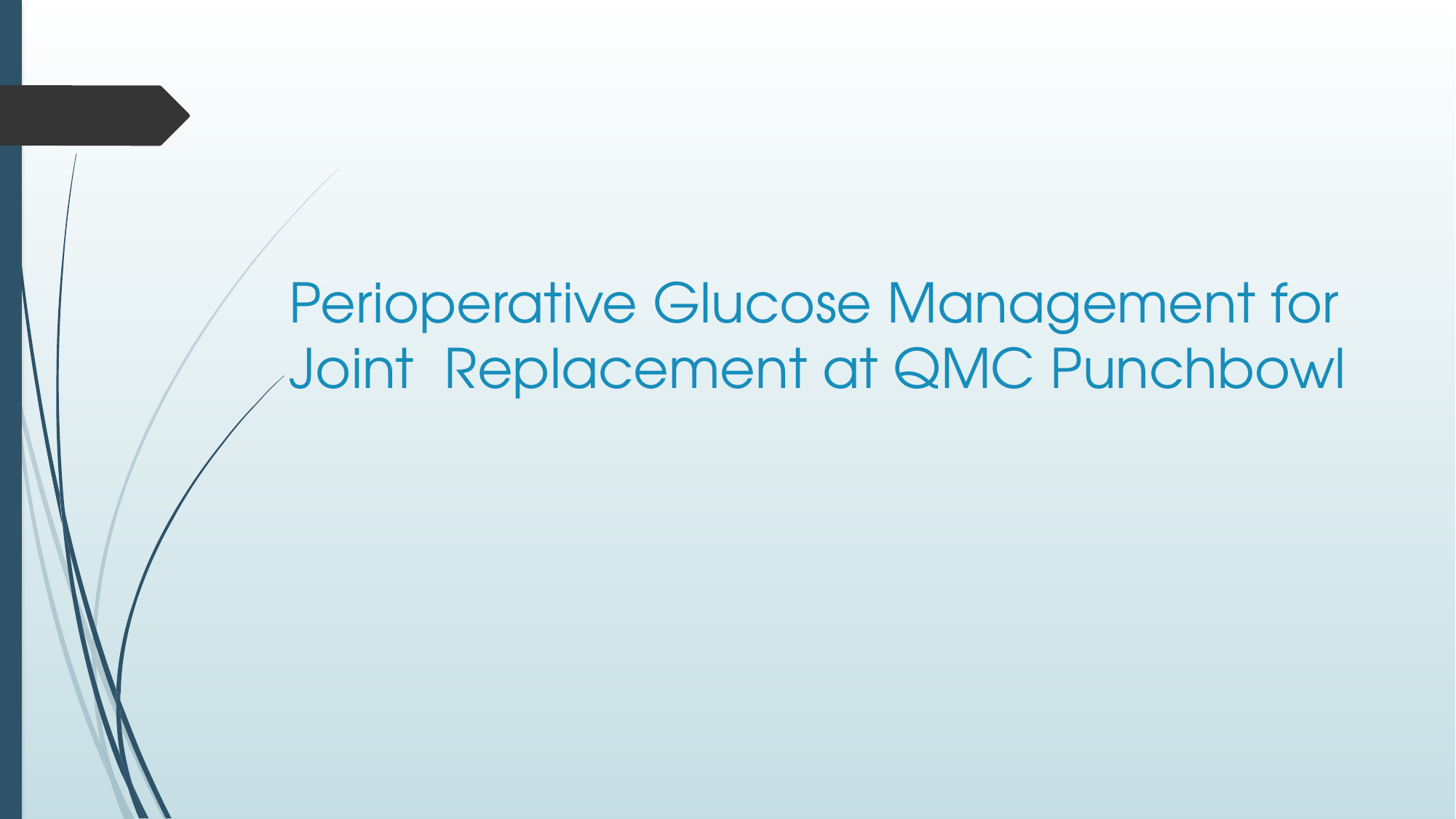

# Perioperative Glucose Management for Joint  Replacement at QMC Punchbowl